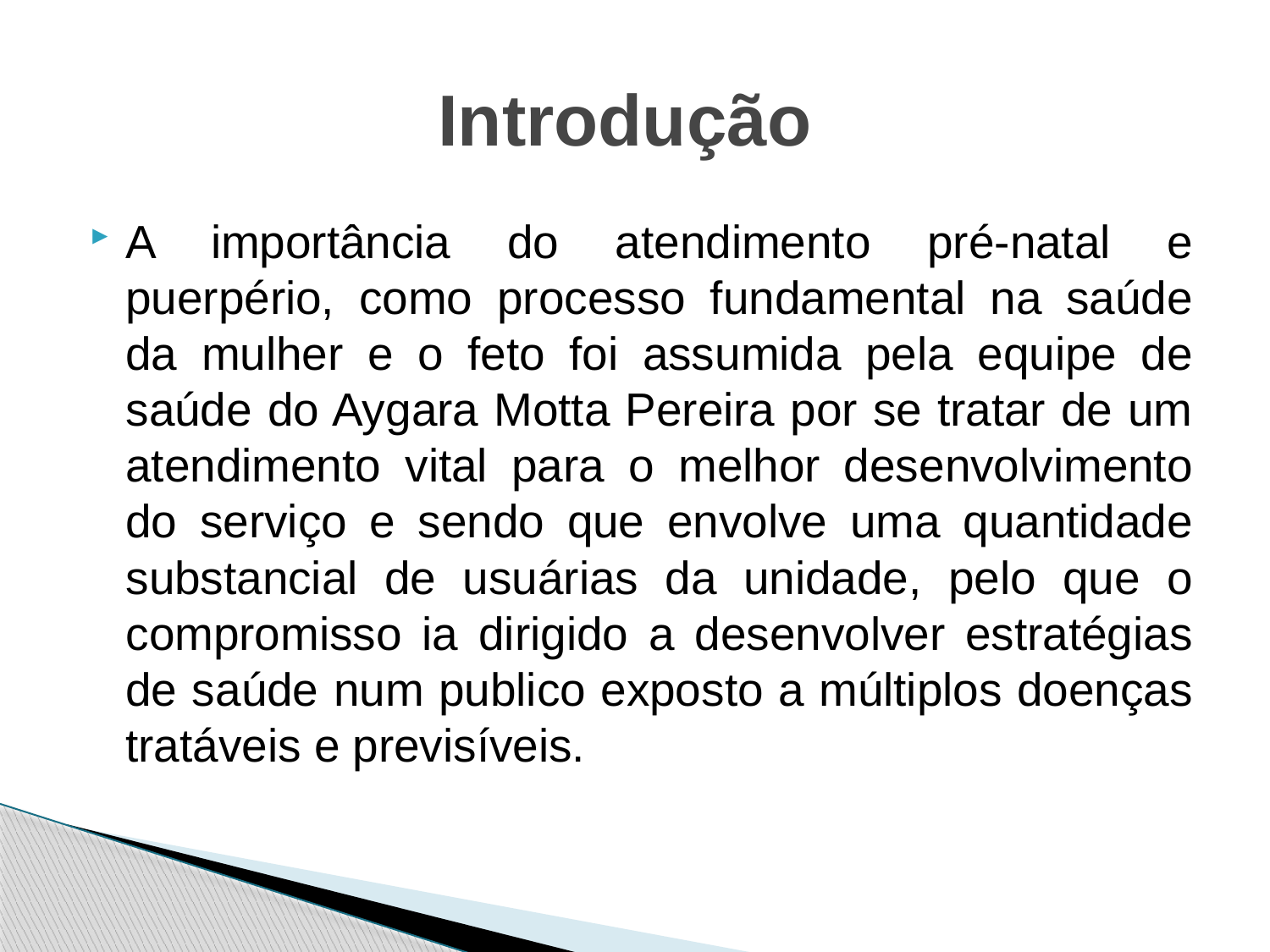

# Introdução
A importância do atendimento pré-natal e puerpério, como processo fundamental na saúde da mulher e o feto foi assumida pela equipe de saúde do Aygara Motta Pereira por se tratar de um atendimento vital para o melhor desenvolvimento do serviço e sendo que envolve uma quantidade substancial de usuárias da unidade, pelo que o compromisso ia dirigido a desenvolver estratégias de saúde num publico exposto a múltiplos doenças tratáveis e previsíveis.